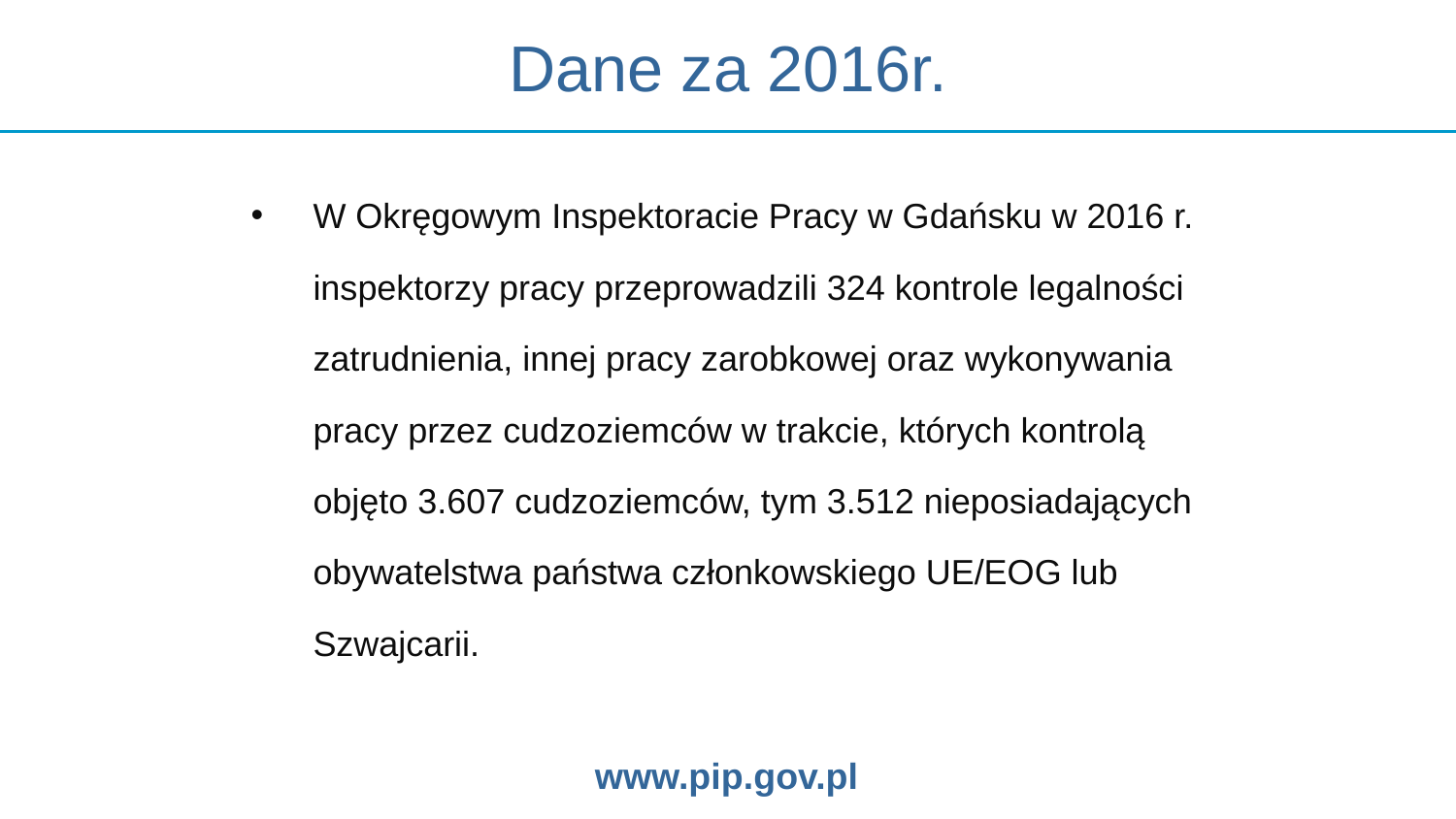

# Dane za 2016r.
W Okręgowym Inspektoracie Pracy w Gdańsku w 2016 r. inspektorzy pracy przeprowadzili 324 kontrole legalności zatrudnienia, innej pracy zarobkowej oraz wykonywania pracy przez cudzoziemców w trakcie, których kontrolą objęto 3.607 cudzoziemców, tym 3.512 nieposiadających obywatelstwa państwa członkowskiego UE/EOG lub Szwajcarii.